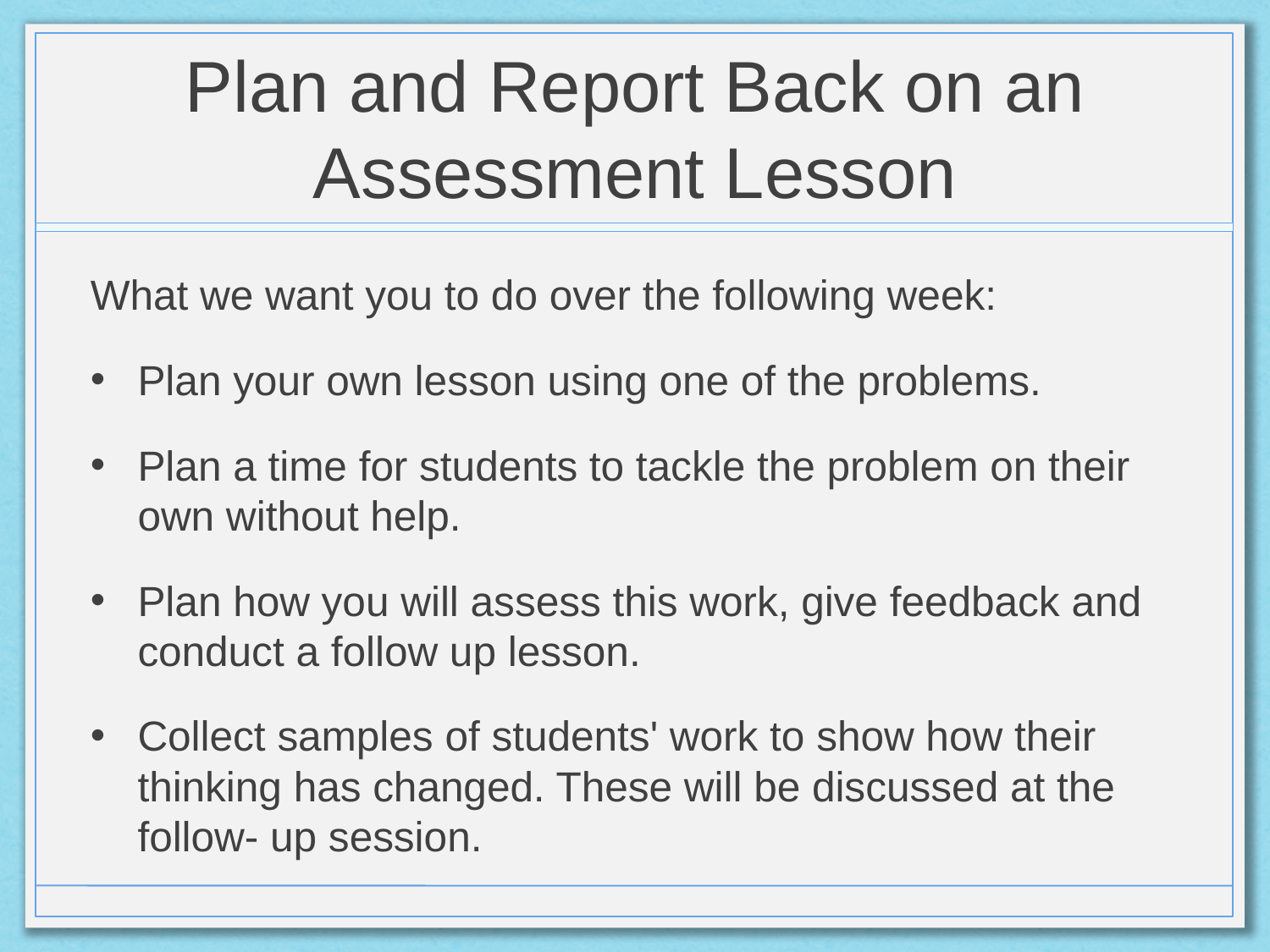

# Plan and Report Back on an Assessment Lesson
What we want you to do over the following week:
Plan your own lesson using one of the problems.
Plan a time for students to tackle the problem on their own without help.
Plan how you will assess this work, give feedback and conduct a follow up lesson.
Collect samples of students' work to show how their thinking has changed. These will be discussed at the follow- up session.